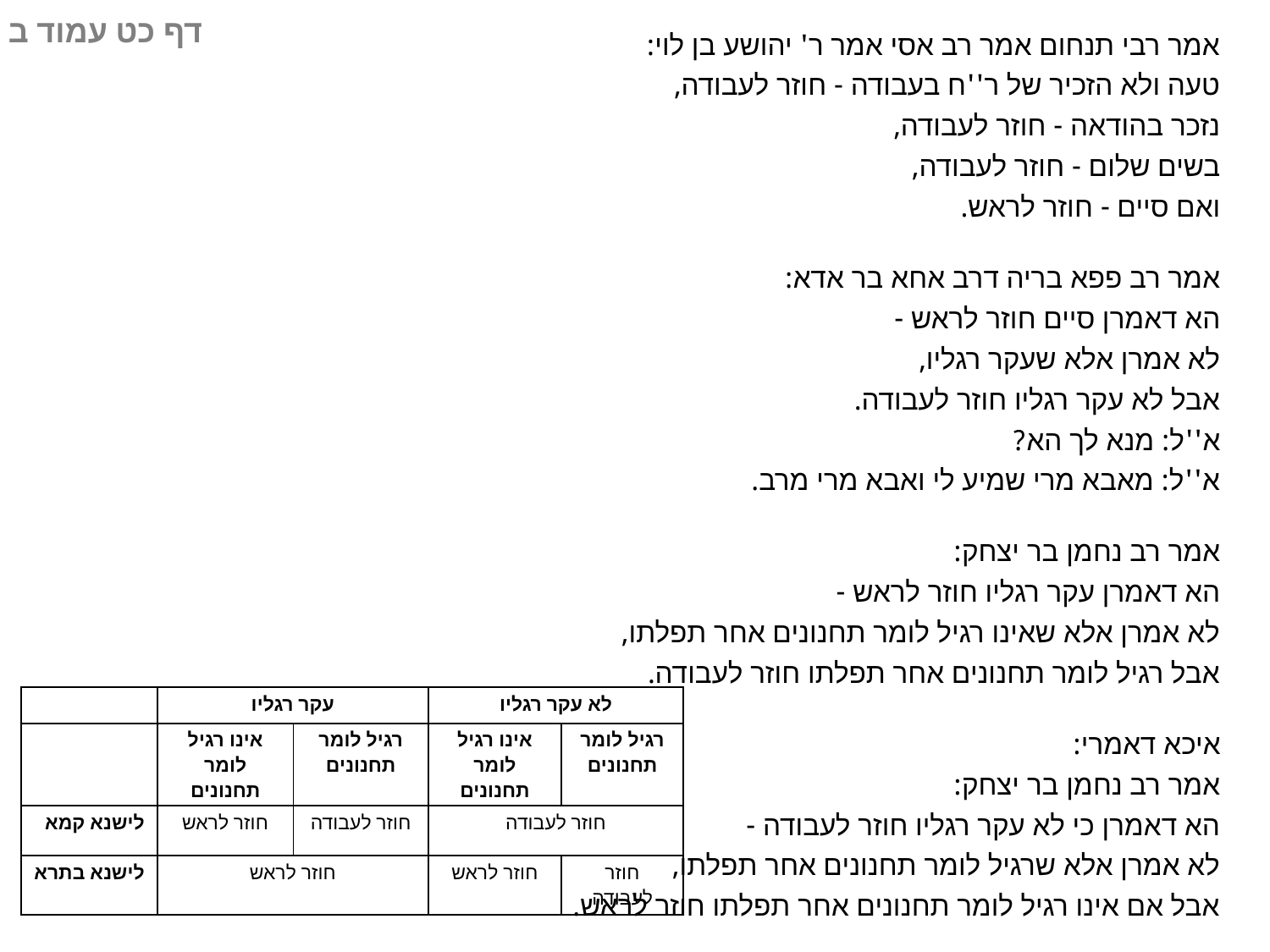

דף כט עמוד ב
אמר רבי תנחום אמר רב אסי אמר ר' יהושע בן לוי:
טעה ולא הזכיר של ר''ח בעבודה - חוזר לעבודה,
נזכר בהודאה - חוזר לעבודה,
בשים שלום - חוזר לעבודה,
ואם סיים - חוזר לראש.

אמר רב פפא בריה דרב אחא בר אדא:
הא דאמרן סיים חוזר לראש -
לא אמרן אלא שעקר רגליו,
אבל לא עקר רגליו חוזר לעבודה.
א''ל: מנא לך הא?
א''ל: מאבא מרי שמיע לי ואבא מרי מרב.

אמר רב נחמן בר יצחק:
הא דאמרן עקר רגליו חוזר לראש -
לא אמרן אלא שאינו רגיל לומר תחנונים אחר תפלתו,
אבל רגיל לומר תחנונים אחר תפלתו חוזר לעבודה.

איכא דאמרי:
אמר רב נחמן בר יצחק:
הא דאמרן כי לא עקר רגליו חוזר לעבודה -
לא אמרן אלא שרגיל לומר תחנונים אחר תפלתו,
אבל אם אינו רגיל לומר תחנונים אחר תפלתו חוזר לראש.
|  | עקר רגליו |  | לא עקר רגליו |  |
| --- | --- | --- | --- | --- |
|  | אינו רגיל לומר תחנונים | רגיל לומר תחנונים | אינו רגיל לומר תחנונים | רגיל לומר תחנונים |
| לישנא קמא | חוזר לראש | חוזר לעבודה | חוזר לעבודה |  |
| לישנא בתרא | חוזר לראש |  | חוזר לראש | חוזר לעבודה |